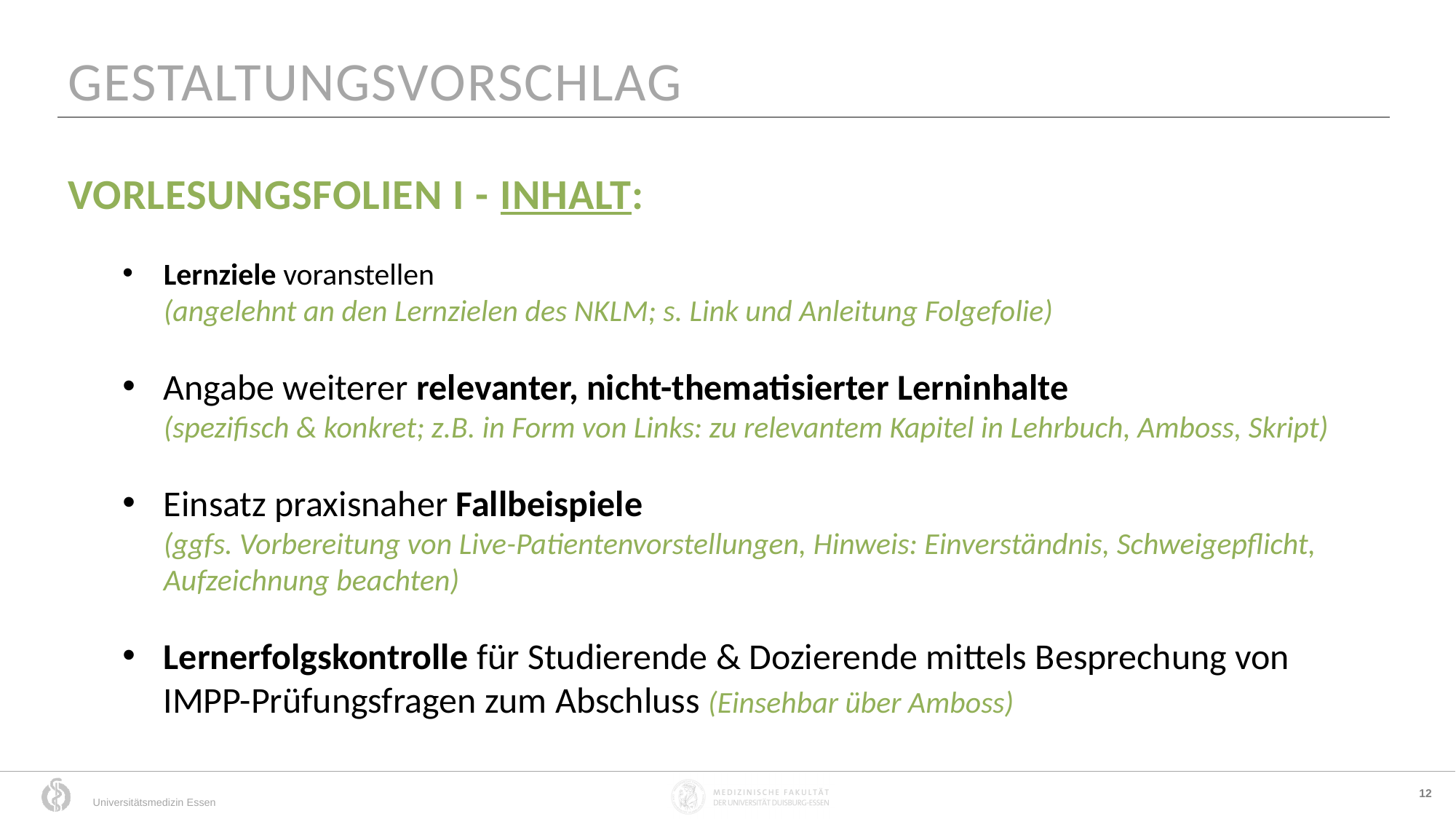

GESTALTUNGSVORSCHLAG

VORLESUNGSFOLIEN I - INHALT:
Lernziele voranstellen
(angelehnt an den Lernzielen des NKLM; s. Link und Anleitung Folgefolie)
Angabe weiterer relevanter, nicht-thematisierter Lerninhalte                          (spezifisch & konkret; z.B. in Form von Links: zu relevantem Kapitel in Lehrbuch, Amboss, Skript)
Einsatz praxisnaher Fallbeispiele
(ggfs. Vorbereitung von Live-Patientenvorstellungen, Hinweis: Einverständnis, Schweigepflicht, Aufzeichnung beachten)
Lernerfolgskontrolle für Studierende & Dozierende mittels Besprechung von IMPP-Prüfungsfragen zum Abschluss (Einsehbar über Amboss)